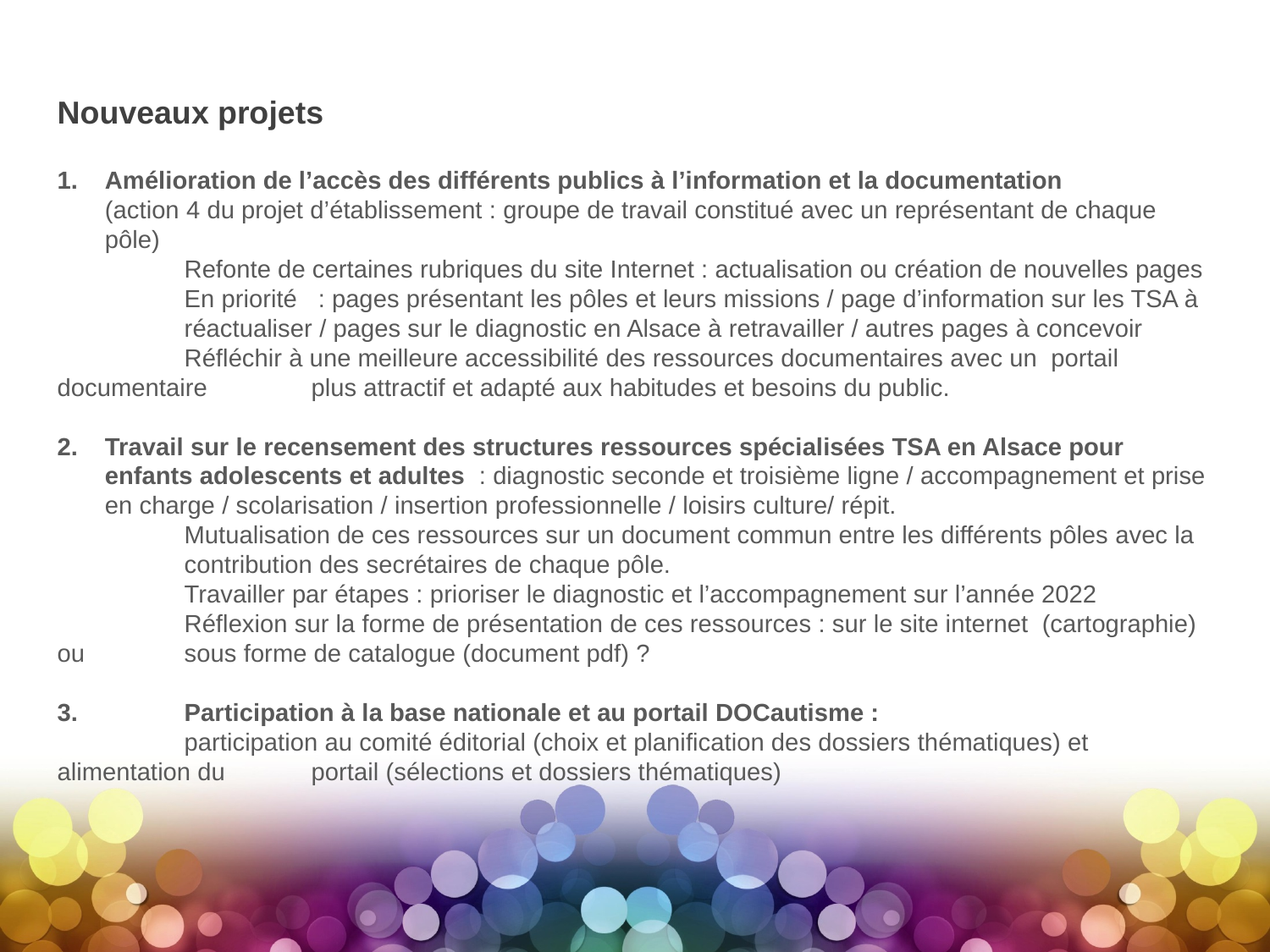

Nouveaux projets

Amélioration de l’accès des différents publics à l’information et la documentation
(action 4 du projet d’établissement : groupe de travail constitué avec un représentant de chaque pôle)
	Refonte de certaines rubriques du site Internet : actualisation ou création de nouvelles pages
	En priorité   : pages présentant les pôles et leurs missions / page d’information sur les TSA à 	réactualiser / pages sur le diagnostic en Alsace à retravailler / autres pages à concevoir
	Réfléchir à une meilleure accessibilité des ressources documentaires avec un  portail 	documentaire 	plus attractif et adapté aux habitudes et besoins du public.

Travail sur le recensement des structures ressources spécialisées TSA en Alsace pour enfants adolescents et adultes  : diagnostic seconde et troisième ligne / accompagnement et prise en charge / scolarisation / insertion professionnelle / loisirs culture/ répit.
	Mutualisation de ces ressources sur un document commun entre les différents pôles avec la 	contribution des secrétaires de chaque pôle.
	Travailler par étapes : prioriser le diagnostic et l’accompagnement sur l’année 2022
     	Réflexion sur la forme de présentation de ces ressources : sur le site internet  (cartographie)  ou 	sous forme de catalogue (document pdf) ?

3. 	Participation à la base nationale et au portail DOCautisme :
	participation au comité éditorial (choix et planification des dossiers thématiques) et alimentation du 	portail (sélections et dossiers thématiques)